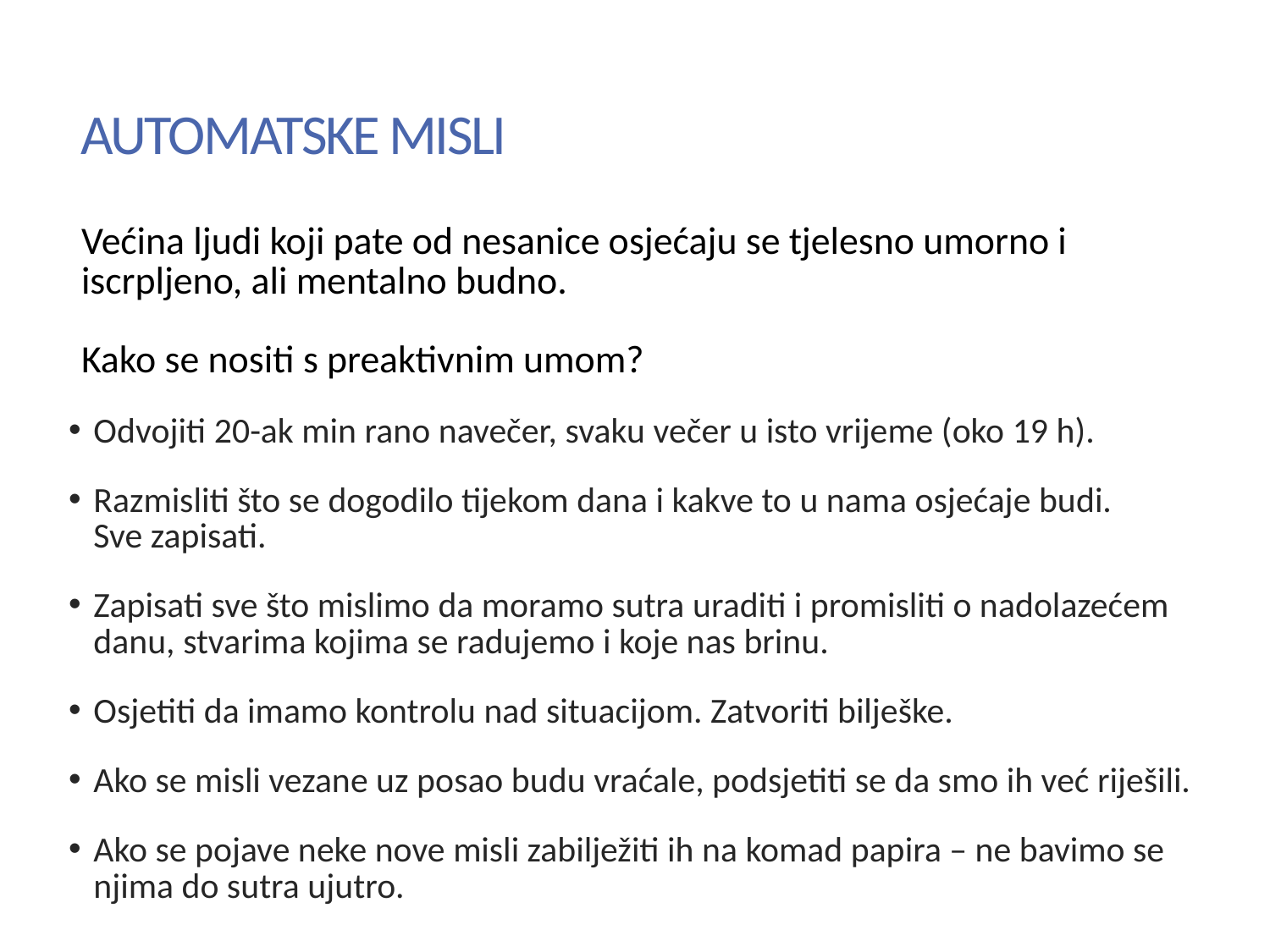

AUTOMATSKE MISLI
Većina ljudi koji pate od nesanice osjećaju se tjelesno umorno i iscrpljeno, ali mentalno budno.
Kako se nositi s preaktivnim umom?
Odvojiti 20-ak min rano navečer, svaku večer u isto vrijeme (oko 19 h).
Razmisliti što se dogodilo tijekom dana i kakve to u nama osjećaje budi.
Sve zapisati.
Zapisati sve što mislimo da moramo sutra uraditi i promisliti o nadolazećem danu, stvarima kojima se radujemo i koje nas brinu.
Osjetiti da imamo kontrolu nad situacijom. Zatvoriti bilješke.
Ako se misli vezane uz posao budu vraćale, podsjetiti se da smo ih već riješili.
Ako se pojave neke nove misli zabilježiti ih na komad papira – ne bavimo se njima do sutra ujutro.